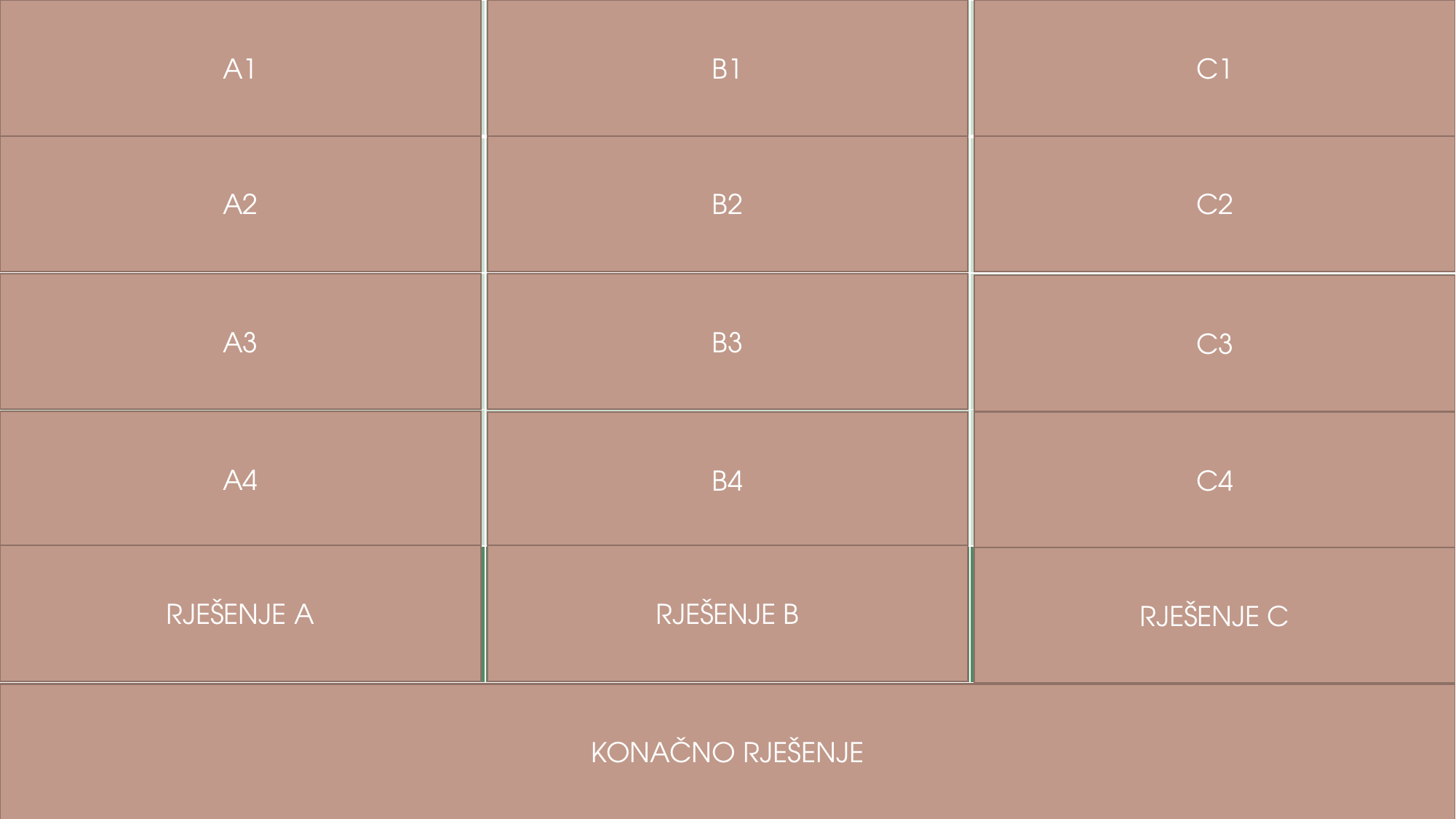

| HDZ-OVAC | DEBELJUŠKAST I MALI | PROFESORICA |
| --- | --- | --- |
| DIPLOMIRAO, MAGISTIRAO I DOKTORIRAO | IZVJEŠTAVA O BROJU ZARAŽENIH | ROĐENA U ZAGREBU |
| NAČELNIK STOŽERA CIVILNE ZAŠTITE | HDZ-OVAC | DOKTORICA |
| ROĐEN U PULI | NEUROKIRURG | IZOLIRALA VIRUS |
| DAVOR BOŽINOVIĆ | VILI BEROŠ | ALEMKA MARKOTIĆ |
| STOŽER CIVILNE ZAŠTITE |  |  |
A1
B1
C1
A2
B2
C2
A3
B3
C3
A4
B4
C4
RJEŠENJE A
RJEŠENJE B
RJEŠENJE C
KONAČNO RJEŠENJE